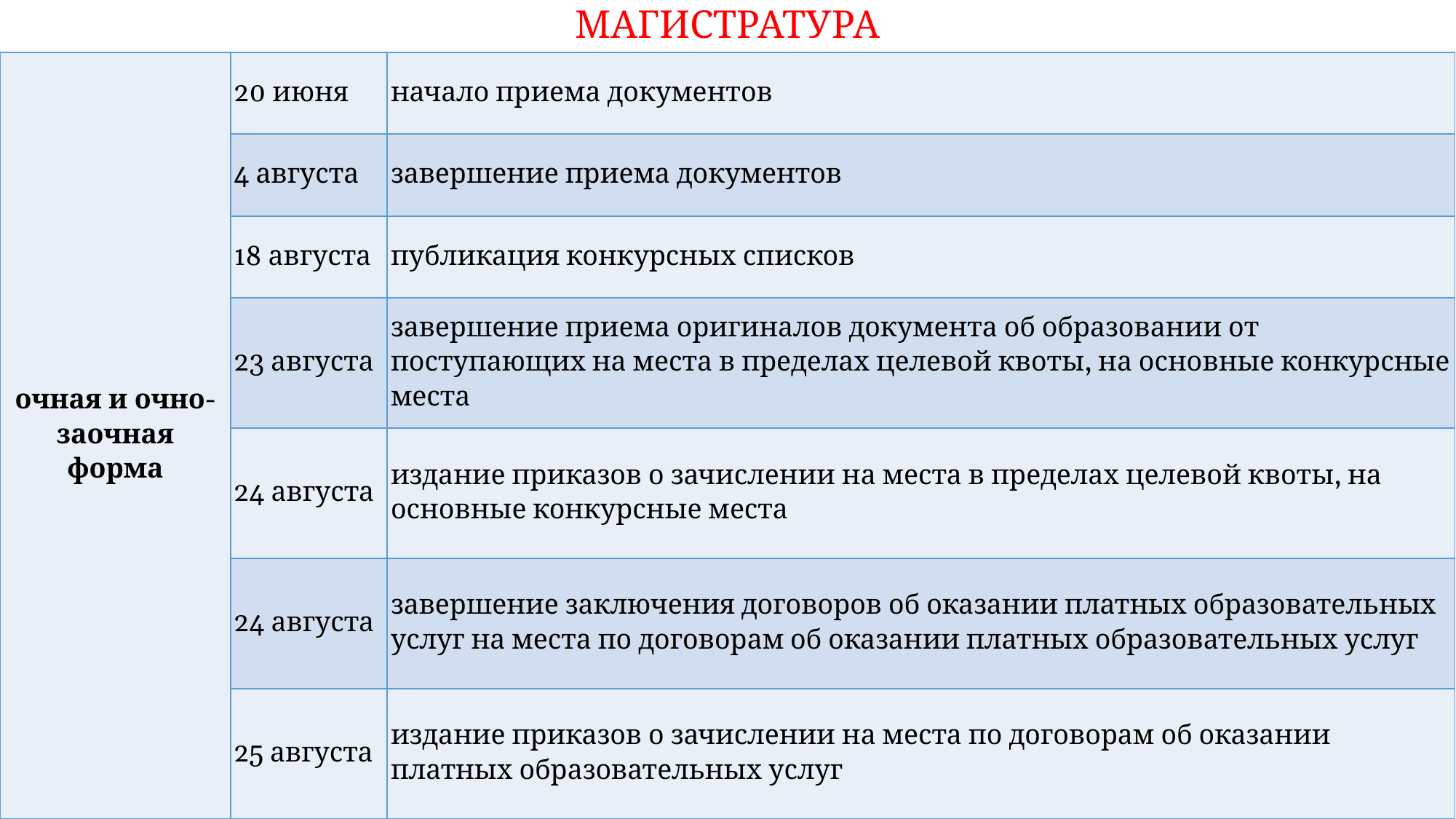

# МАГИСТРАТУРА
| очная и очно-заочная форма | 20 июня | начало приема документов |
| --- | --- | --- |
|  | 4 августа | завершение приема документов |
|  | 18 августа | публикация конкурсных списков |
|  | 23 августа | завершение приема оригиналов документа об образовании от поступающих на места в пределах целевой квоты, на основные конкурсные места |
|  | 24 августа | издание приказов о зачислении на места в пределах целевой квоты, на основные конкурсные места |
|  | 24 августа | завершение заключения договоров об оказании платных образовательных услуг на места по договорам об оказании платных образовательных услуг |
|  | 25 августа | издание приказов о зачислении на места по договорам об оказании платных образовательных услуг |